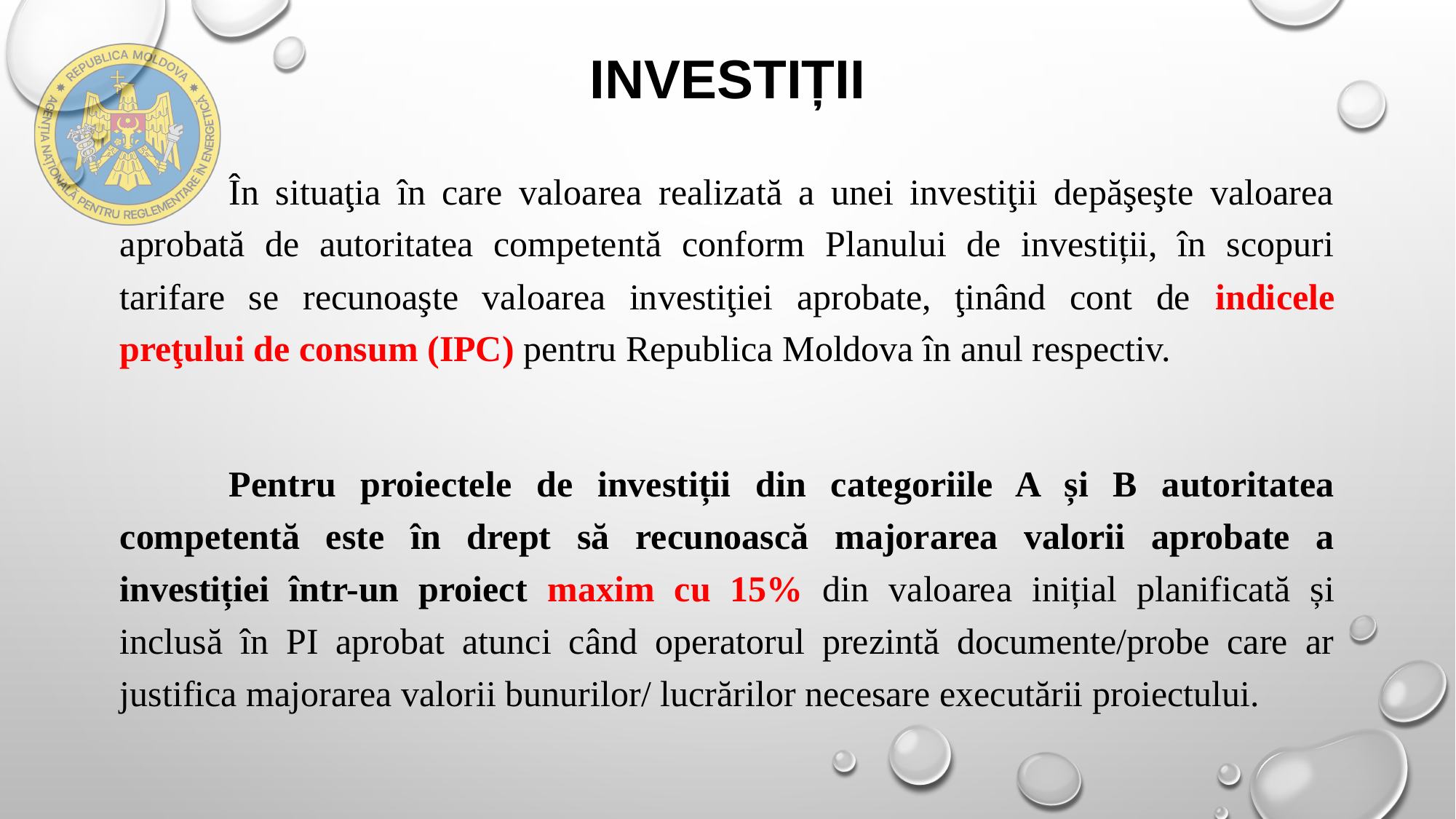

# Investiții
	În situaţia în care valoarea realizată a unei investiţii depăşeşte valoarea aprobată de autoritatea competentă conform Planului de investiții, în scopuri tarifare se recunoaşte valoarea investiţiei aprobate, ţinând cont de indicele preţului de consum (IPC) pentru Republica Moldova în anul respectiv.

	Pentru proiectele de investiții din categoriile A și B autoritatea competentă este în drept să recunoască majorarea valorii aprobate a investiției într-un proiect maxim cu 15% din valoarea inițial planificată și inclusă în PI aprobat atunci când operatorul prezintă documente/probe care ar justifica majorarea valorii bunurilor/ lucrărilor necesare executării proiectului.